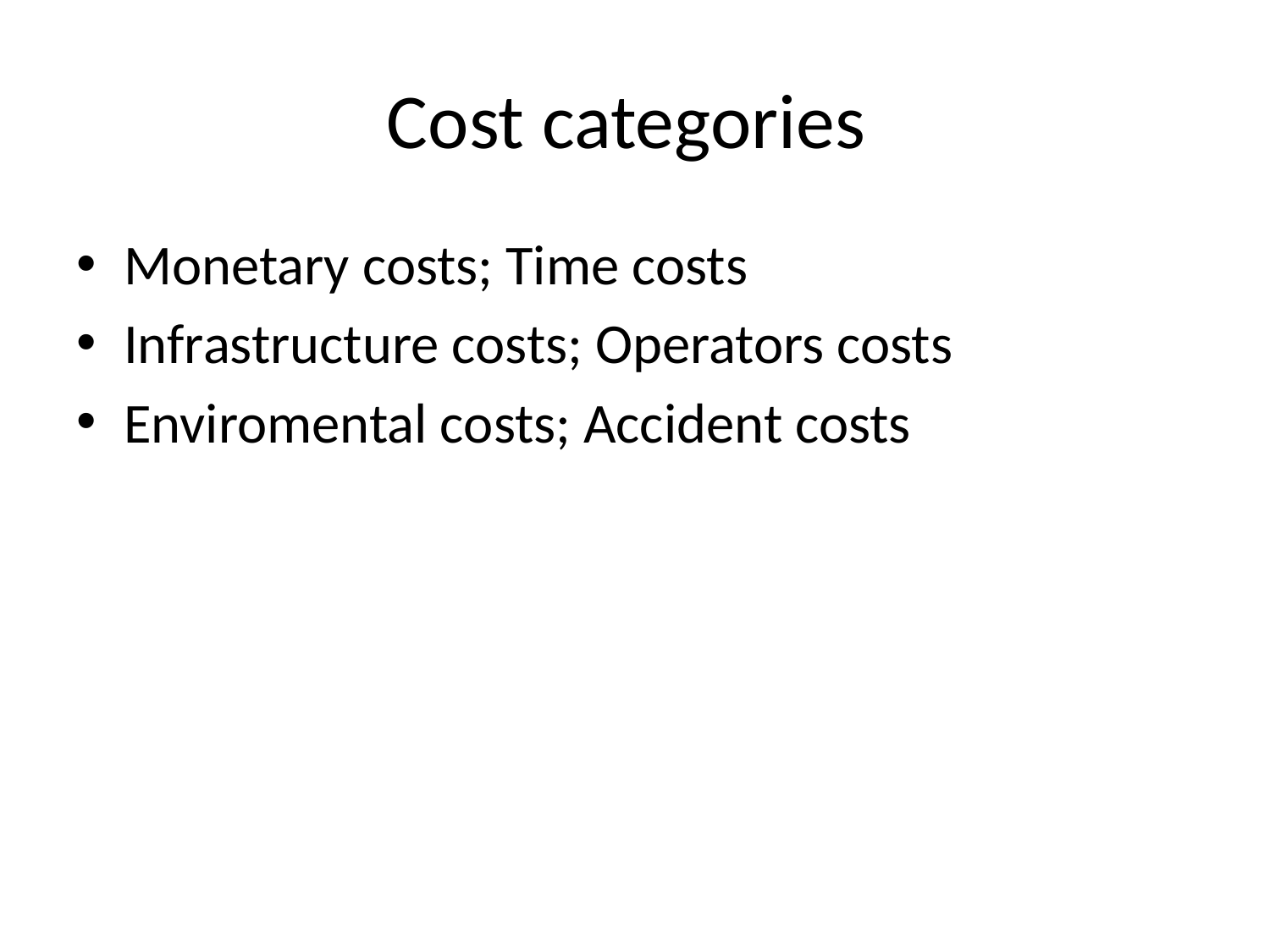

# Cost categories
Monetary costs; Time costs
Infrastructure costs; Operators costs
Enviromental costs; Accident costs